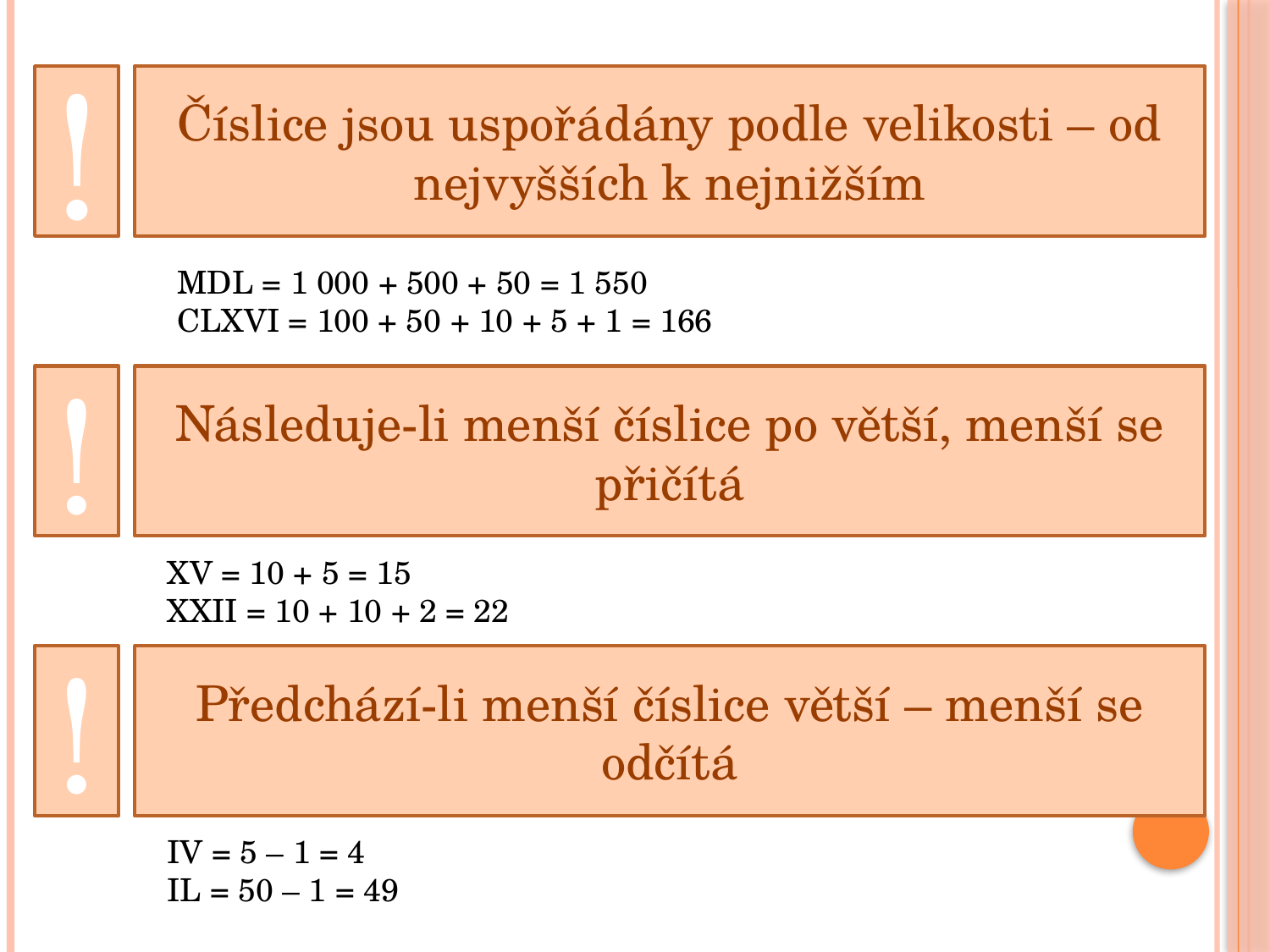

!
Číslice jsou uspořádány podle velikosti – od nejvyšších k nejnižším
MDL = 1 000 + 500 + 50 = 1 550
CLXVI = 100 + 50 + 10 + 5 + 1 = 166
!
Následuje-li menší číslice po větší, menší se přičítá
XV = 10 + 5 = 15
XXII = 10 + 10 + 2 = 22
!
Předchází-li menší číslice větší – menší se odčítá
IV = 5 – 1 = 4
IL = 50 – 1 = 49